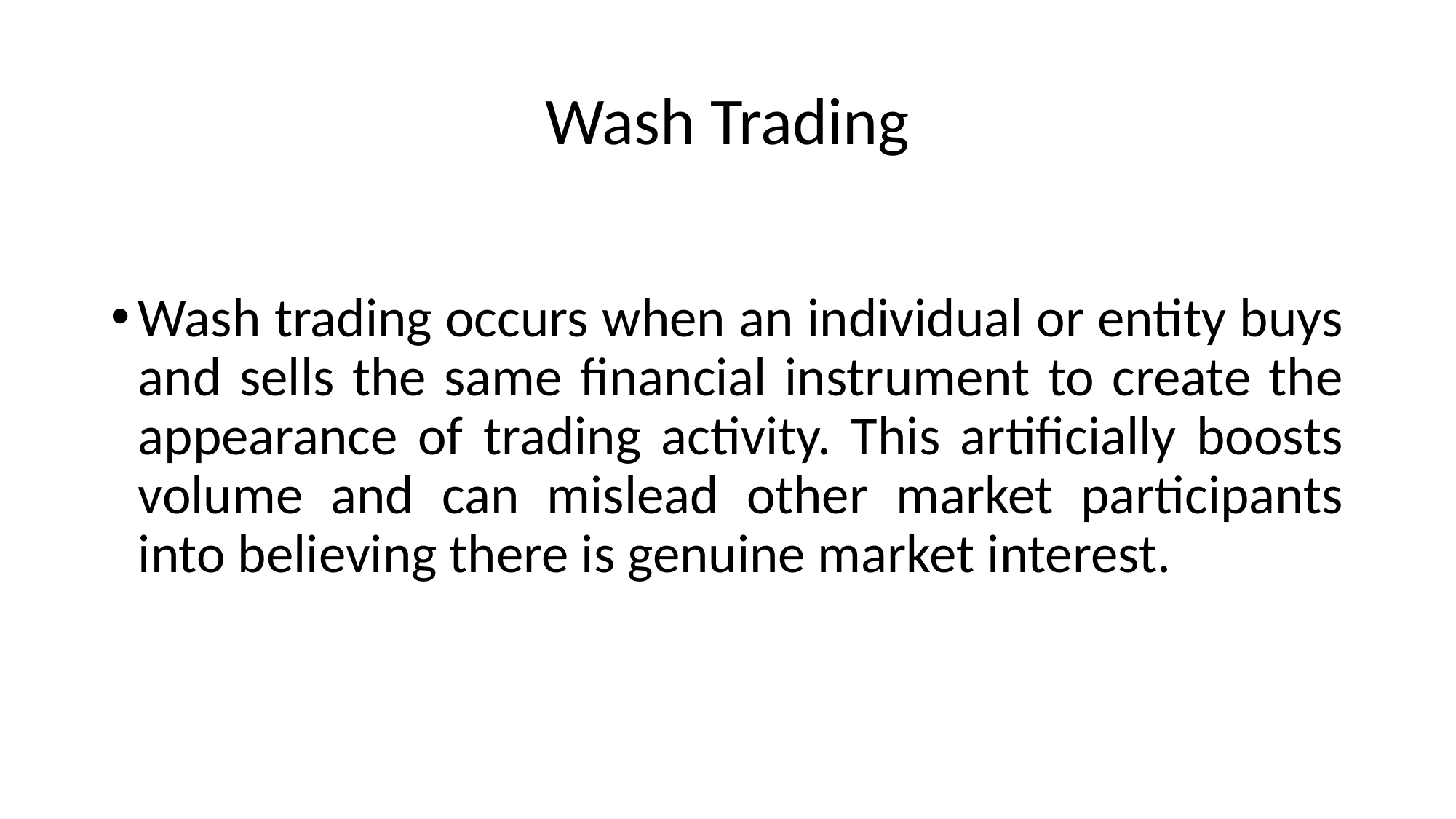

# Wash Trading

Wash trading occurs when an individual or entity buys and sells the same financial instrument to create the appearance of trading activity. This artificially boosts volume and can mislead other market participants into believing there is genuine market interest.